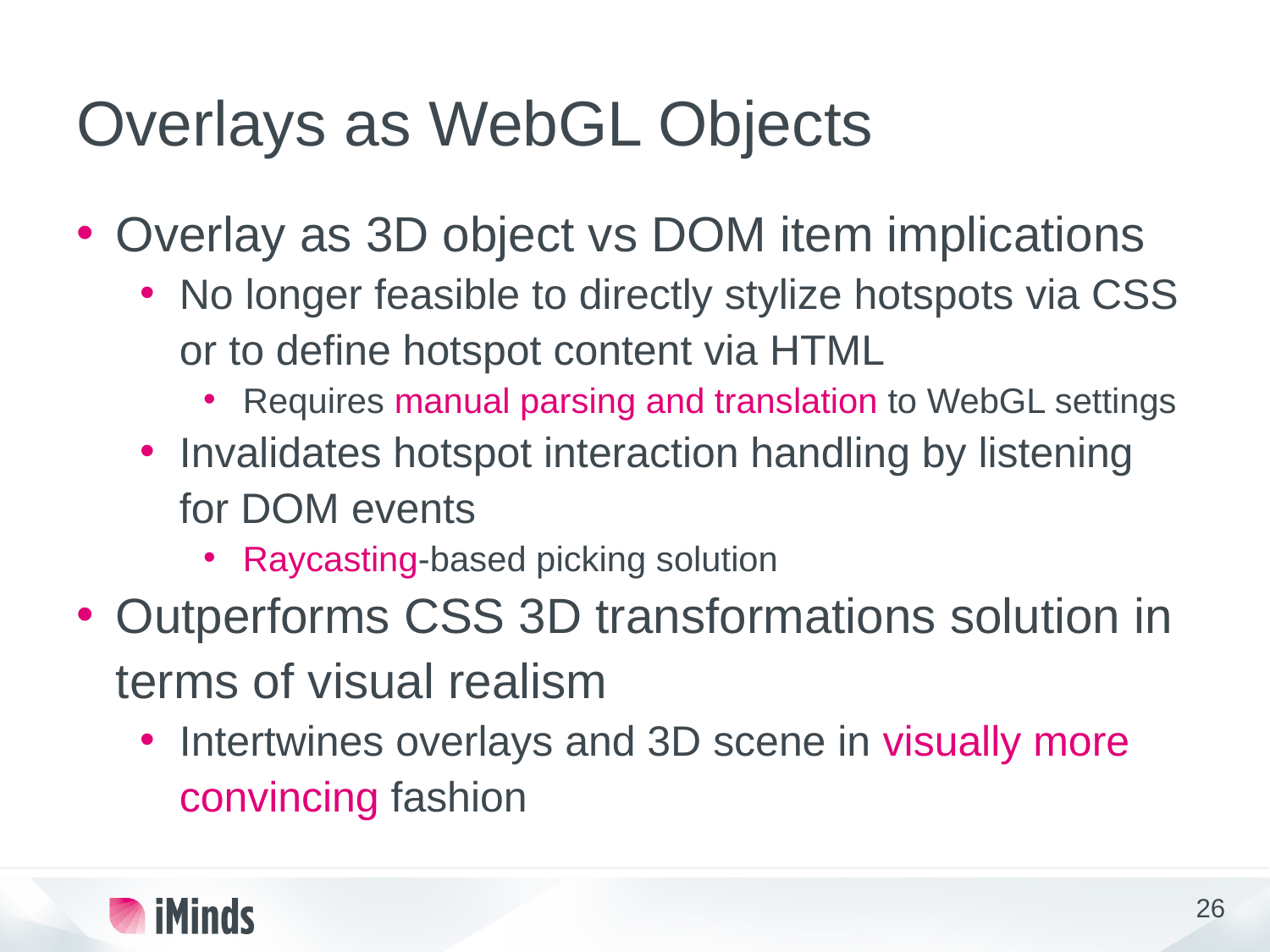

# Overlays as WebGL Objects
Overlay as 3D object vs DOM item implications
No longer feasible to directly stylize hotspots via CSS or to define hotspot content via HTML
Requires manual parsing and translation to WebGL settings
Invalidates hotspot interaction handling by listening for DOM events
Raycasting-based picking solution
Outperforms CSS 3D transformations solution in terms of visual realism
Intertwines overlays and 3D scene in visually more convincing fashion